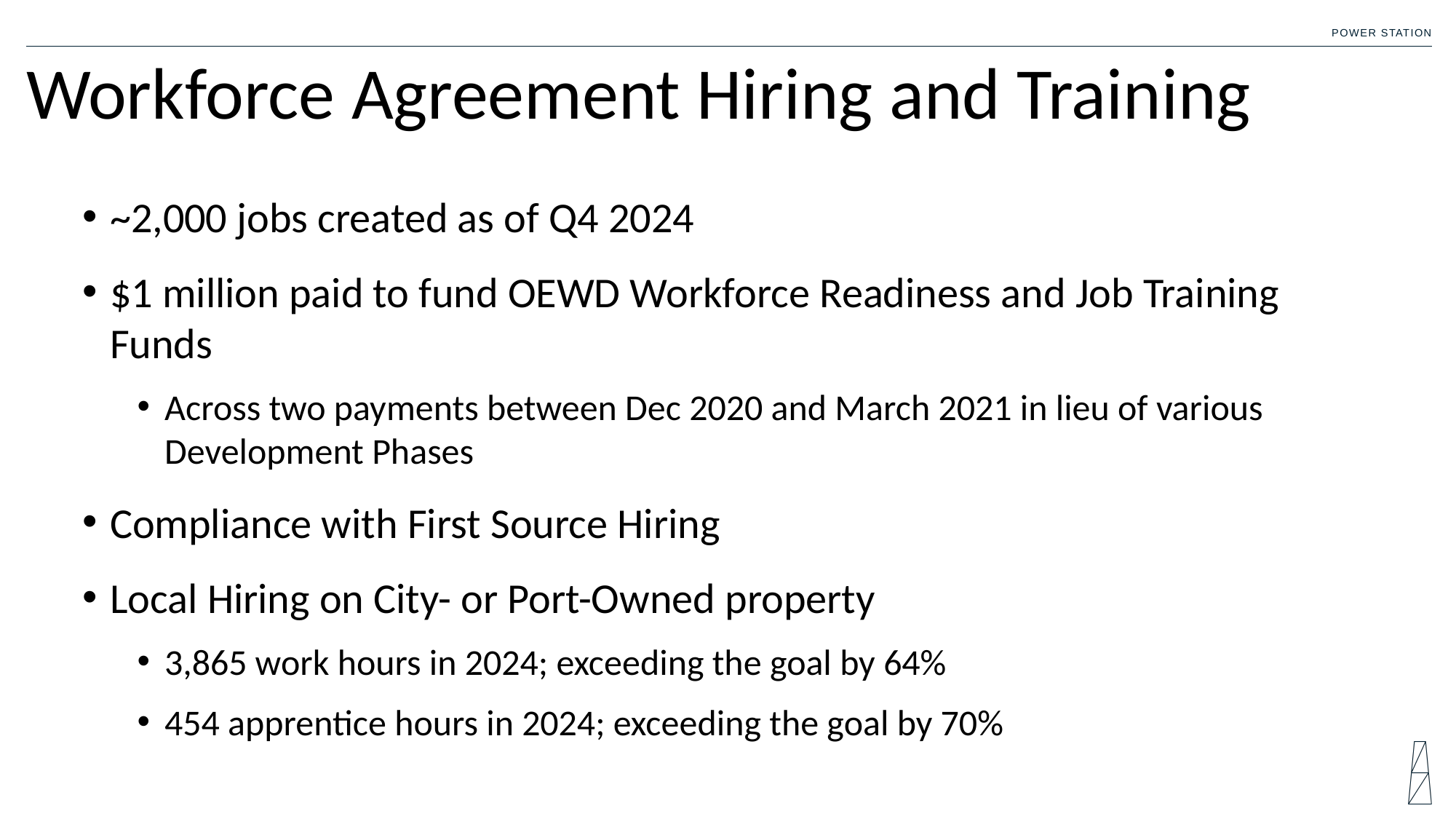

# Workforce Agreement Hiring and Training
~2,000 jobs created as of Q4 2024
$1 million paid to fund OEWD Workforce Readiness and Job Training Funds
Across two payments between Dec 2020 and March 2021 in lieu of various Development Phases
Compliance with First Source Hiring
Local Hiring on City- or Port-Owned property
3,865 work hours in 2024; exceeding the goal by 64%
454 apprentice hours in 2024; exceeding the goal by 70%